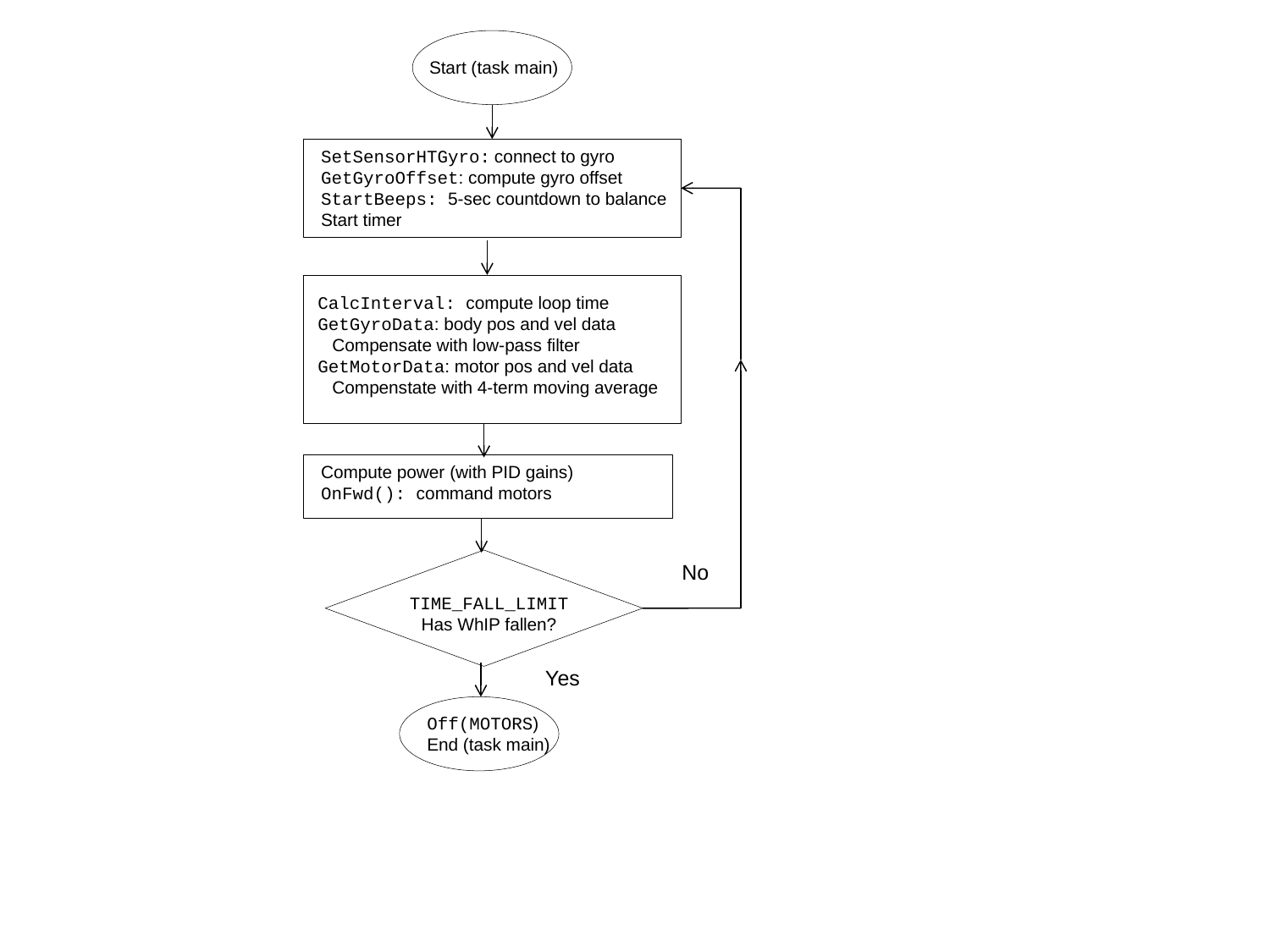

Start (task main)

SetSensorHTGyro: connect to gyro
GetGyroOffset: compute gyro offset
StartBeeps: 5-sec countdown to balance
Start timer

CalcInterval: compute loop time
GetGyroData: body pos and vel data
   Compensate with low-pass filter
GetMotorData: motor pos and vel data
   Compenstate with 4-term moving average

Compute power (with PID gains)
OnFwd(): command motors

TIME_FALL_LIMIT
Has WhIP fallen?
No
Yes

Off(MOTORS)
End (task main)